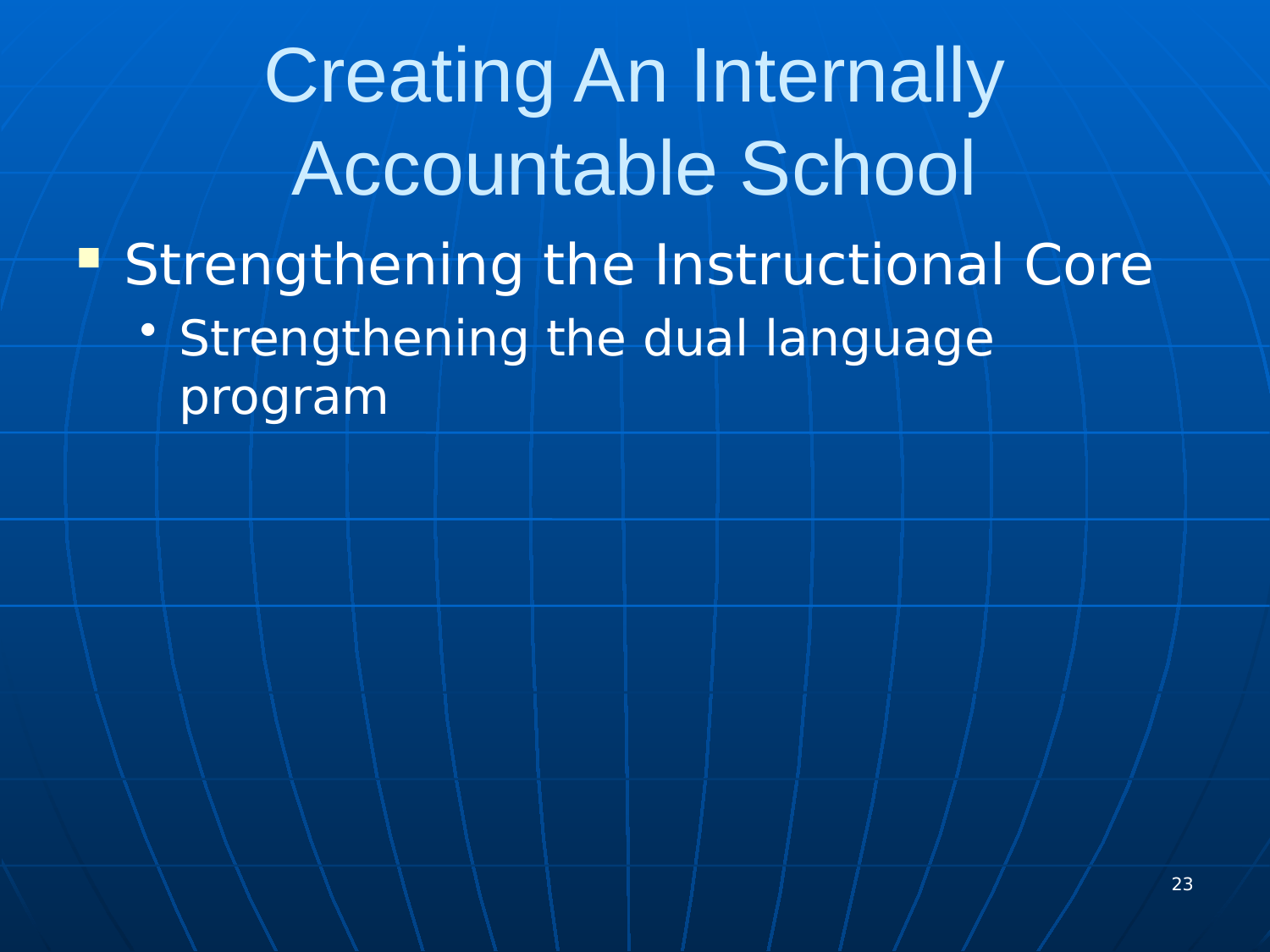

# Creating An Internally Accountable School
Strengthening the Instructional Core
Strengthening the dual language program
23